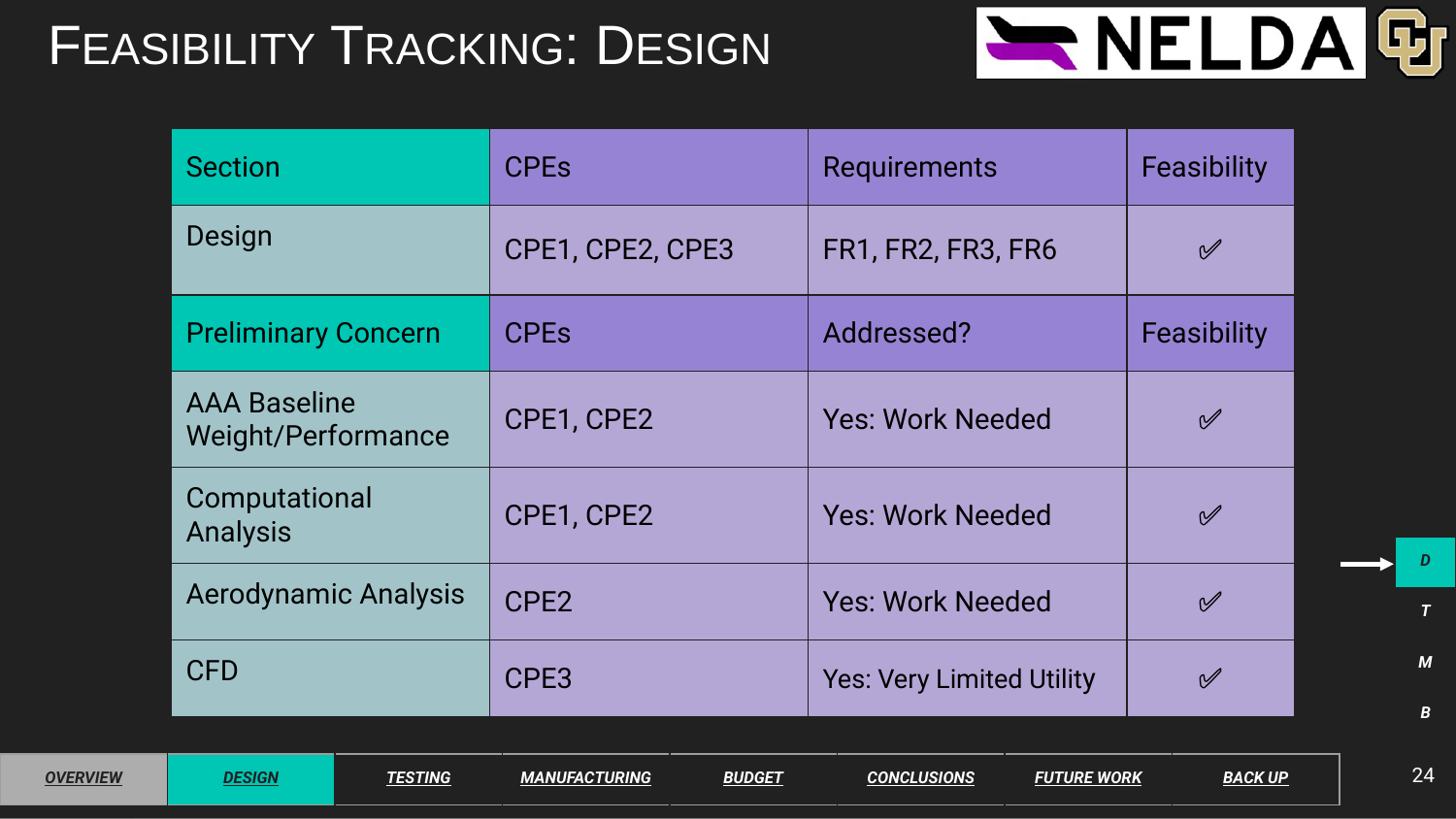

# FEASIBILITY TRACKING: DESIGN
| Section | CPEs | Requirements | Feasibility |
| --- | --- | --- | --- |
| Design | CPE1, CPE2, CPE3 | FR1, FR2, FR3, FR6 | ✅ |
| Preliminary Concern | CPEs | Addressed? | Feasibility |
| --- | --- | --- | --- |
| AAA Baseline Weight/Performance | CPE1, CPE2 | Yes: Work Needed | ✅ |
| Computational Analysis | CPE1, CPE2 | Yes: Work Needed | ✅ |
| Aerodynamic Analysis | CPE2 | Yes: Work Needed | ✅ |
| CFD | CPE3 | Yes: Very Limited Utility | ✅ |
| D |
| --- |
| T |
| M |
| B |
24
| OVERVIEW | DESIGN | TESTING | MANUFACTURING | BUDGET | CONCLUSIONS | FUTURE WORK | BACK UP |
| --- | --- | --- | --- | --- | --- | --- | --- |